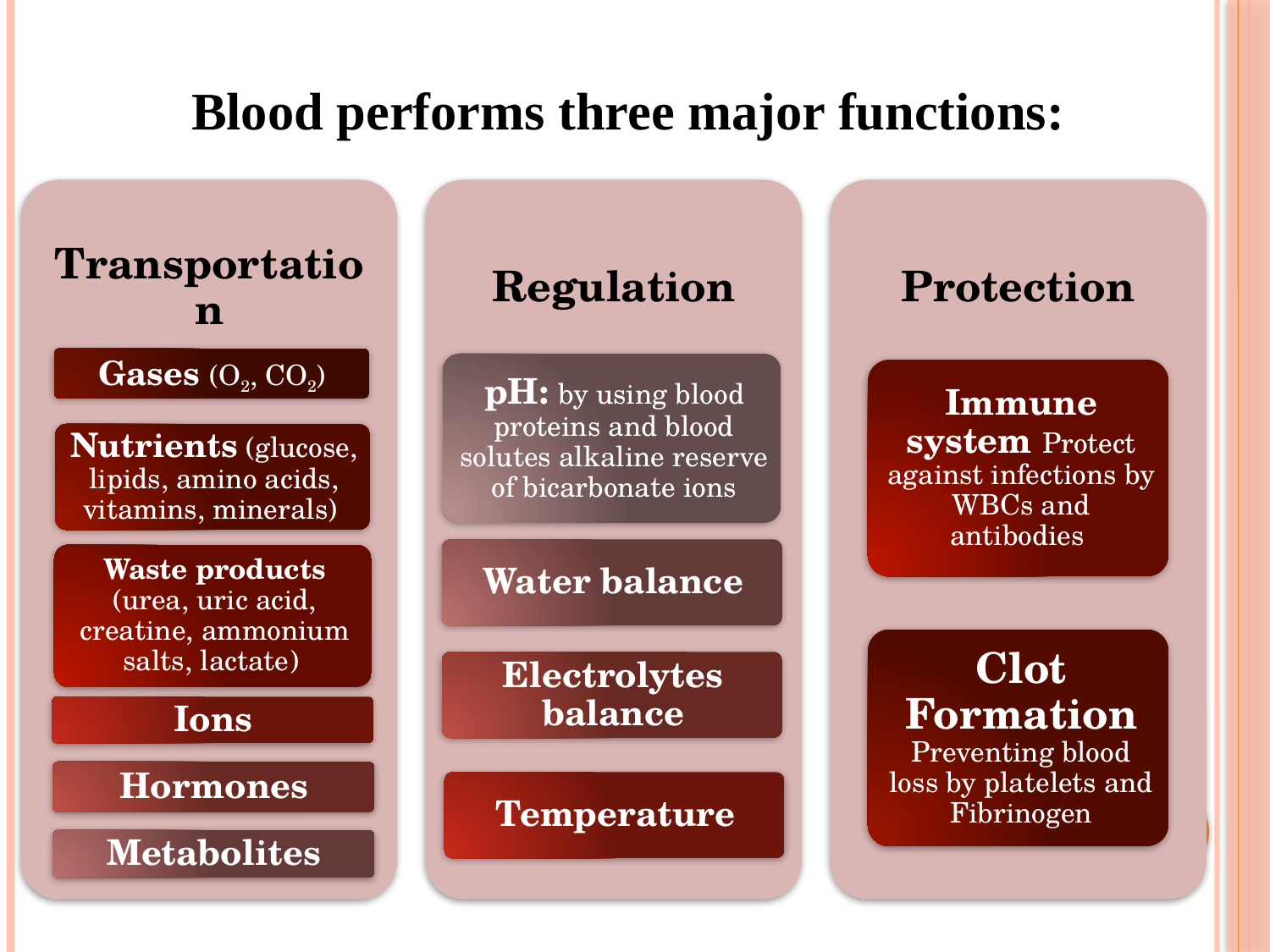

Blood performs three major functions:
Transportation
Gases (O2, CO2)
Nutrients (glucose, lipids, amino acids, vitamins, minerals)
Waste products (urea, uric acid, creatine, ammonium salts, lactate)
Ions
Hormones
Metabolites
Regulation
pH: by using blood proteins and blood solutes alkaline reserve of bicarbonate ions
Water balance
Electrolytes balance
Temperature
Protection
Immune system Protect against infections by WBCs and antibodies
Clot Formation Preventing blood loss by platelets and Fibrinogen
8